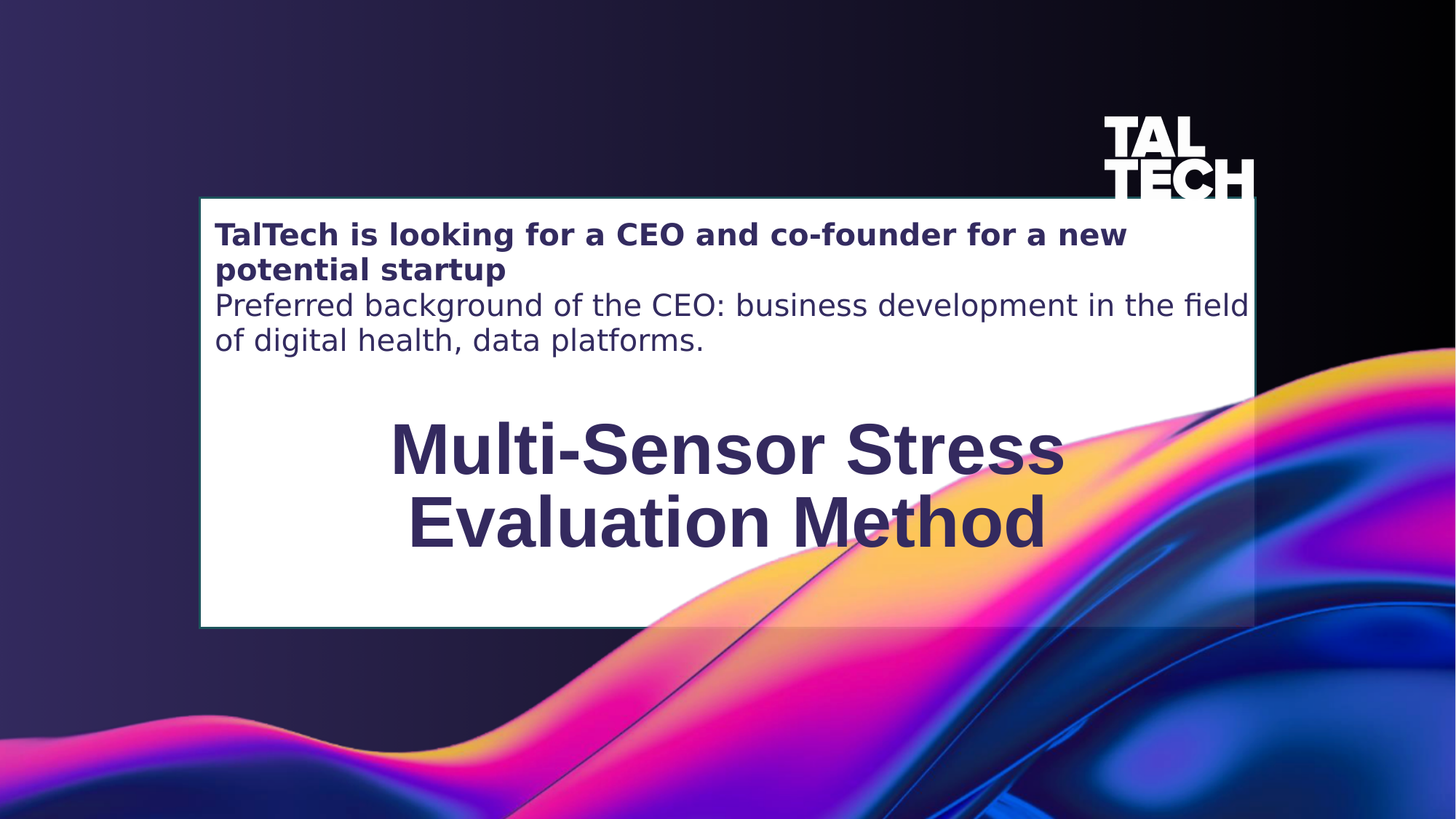

TalTech is looking for a CEO and co-founder for a new potential startup
Preferred background of the CEO: business development in the field of digital health, data platforms.
# Multi-Sensor Stress Evaluation Method